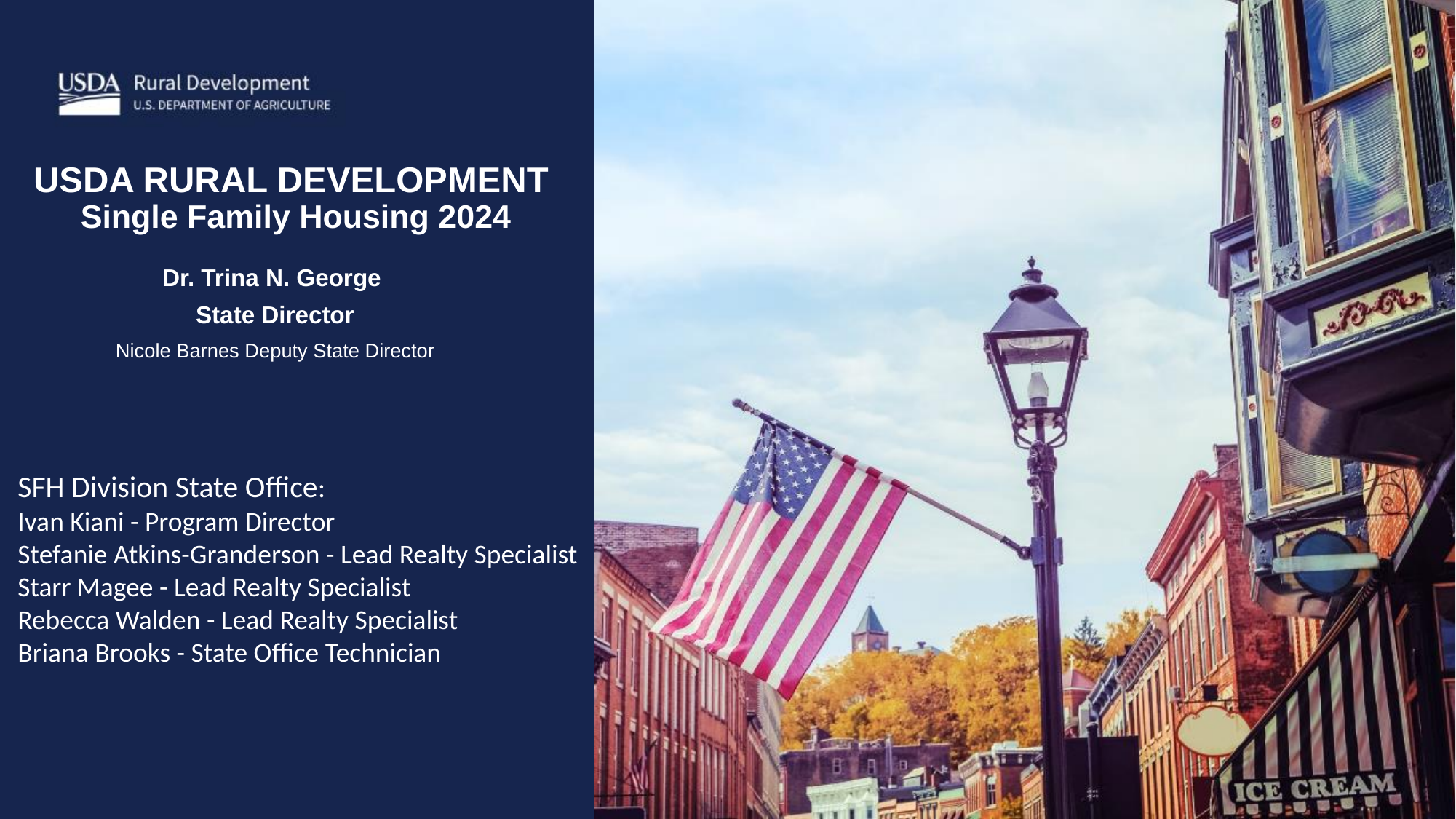

# USDA RURAL DEVELOPMENT Single Family Housing 2024
Dr. Trina N. George
State Director
Nicole Barnes Deputy State Director

SFH Division State Office:
Ivan Kiani - Program Director
Stefanie Atkins-Granderson - Lead Realty Specialist
Starr Magee - Lead Realty Specialist
Rebecca Walden - Lead Realty Specialist
Briana Brooks - State Office Technician